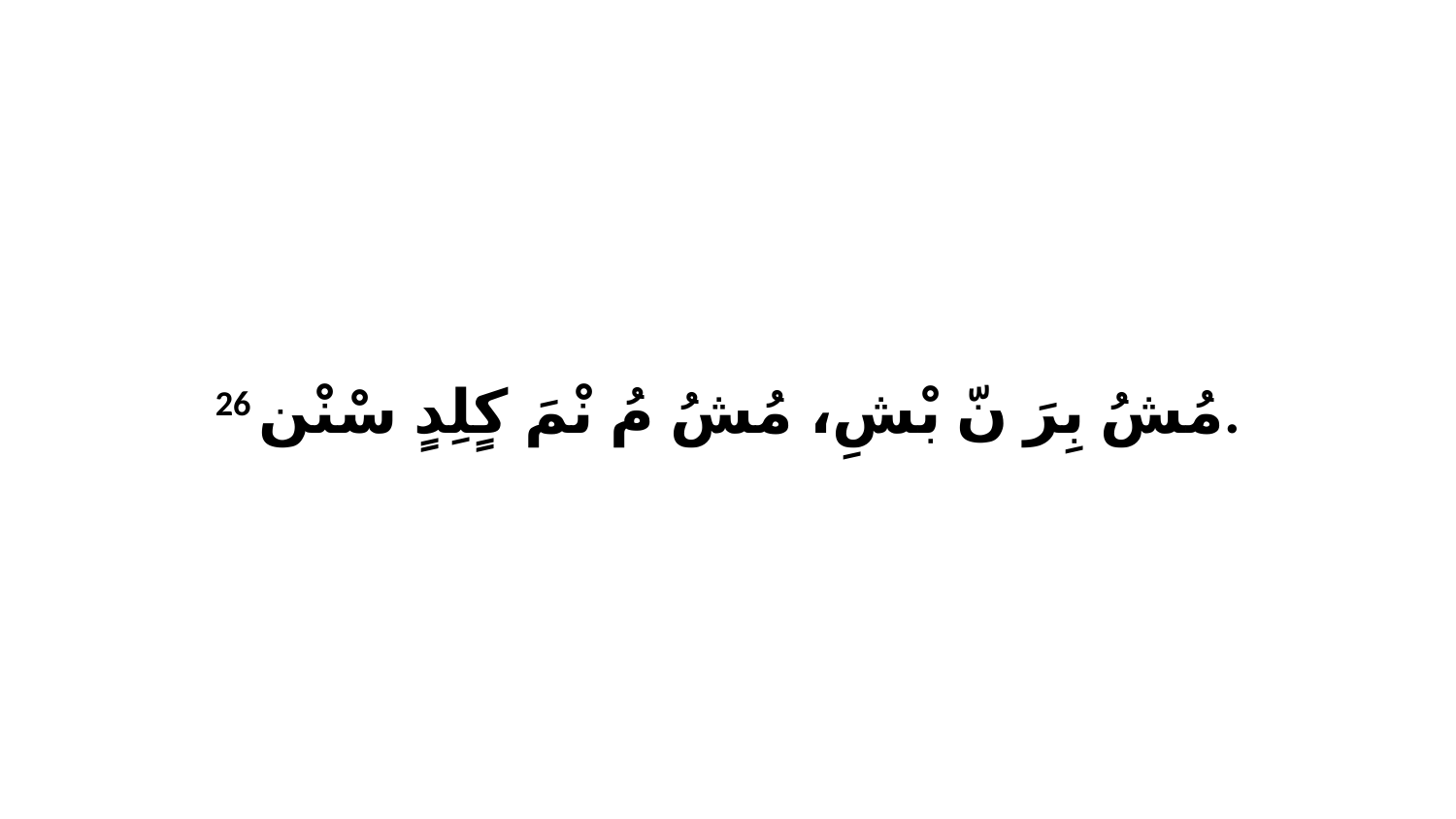

26 مُشُ بِرَ نّ بْشِ، مُشُ مُ نْمَ كٍلِدٍ سْنْن.